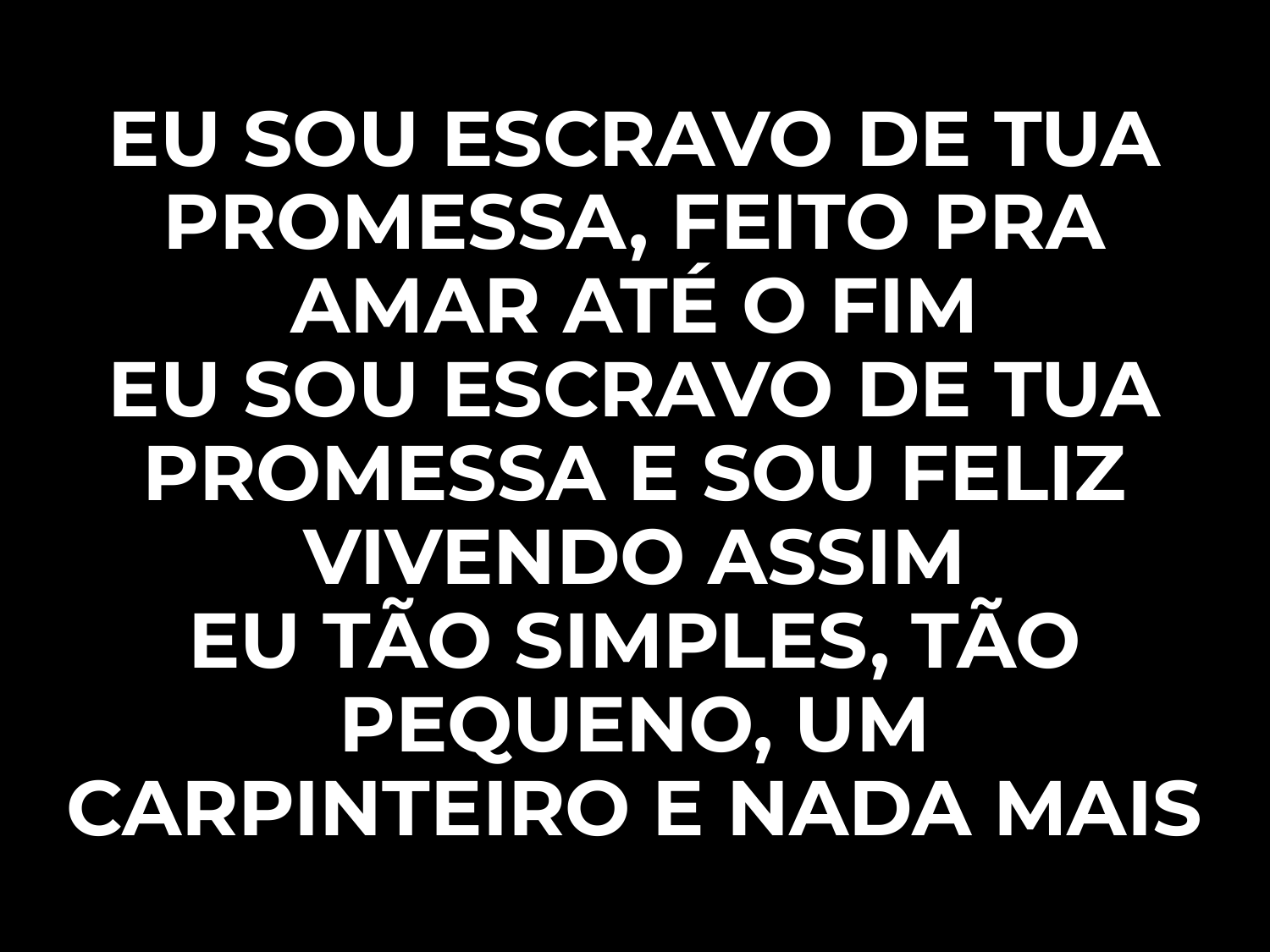

EU SOU ESCRAVO DE TUA PROMESSA, FEITO PRA AMAR ATÉ O FIM
EU SOU ESCRAVO DE TUA PROMESSA E SOU FELIZ VIVENDO ASSIM
EU TÃO SIMPLES, TÃO PEQUENO, UM CARPINTEIRO E NADA MAIS